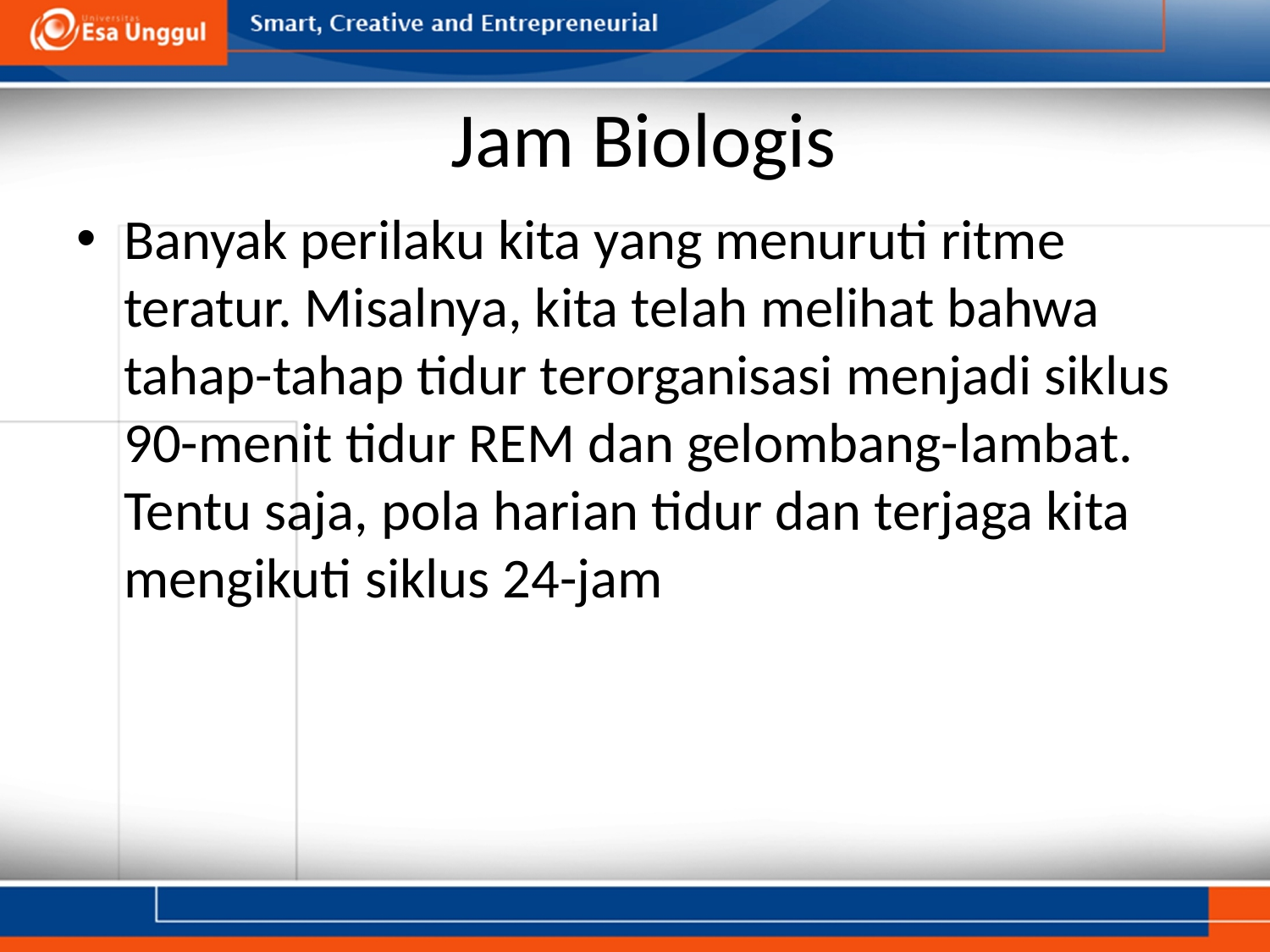

# Jam Biologis
Banyak perilaku kita yang menuruti ritme teratur. Misalnya, kita telah melihat bahwa tahap-tahap tidur terorganisasi menjadi siklus 90-menit tidur REM dan gelombang-lambat. Tentu saja, pola harian tidur dan terjaga kita mengikuti siklus 24-jam